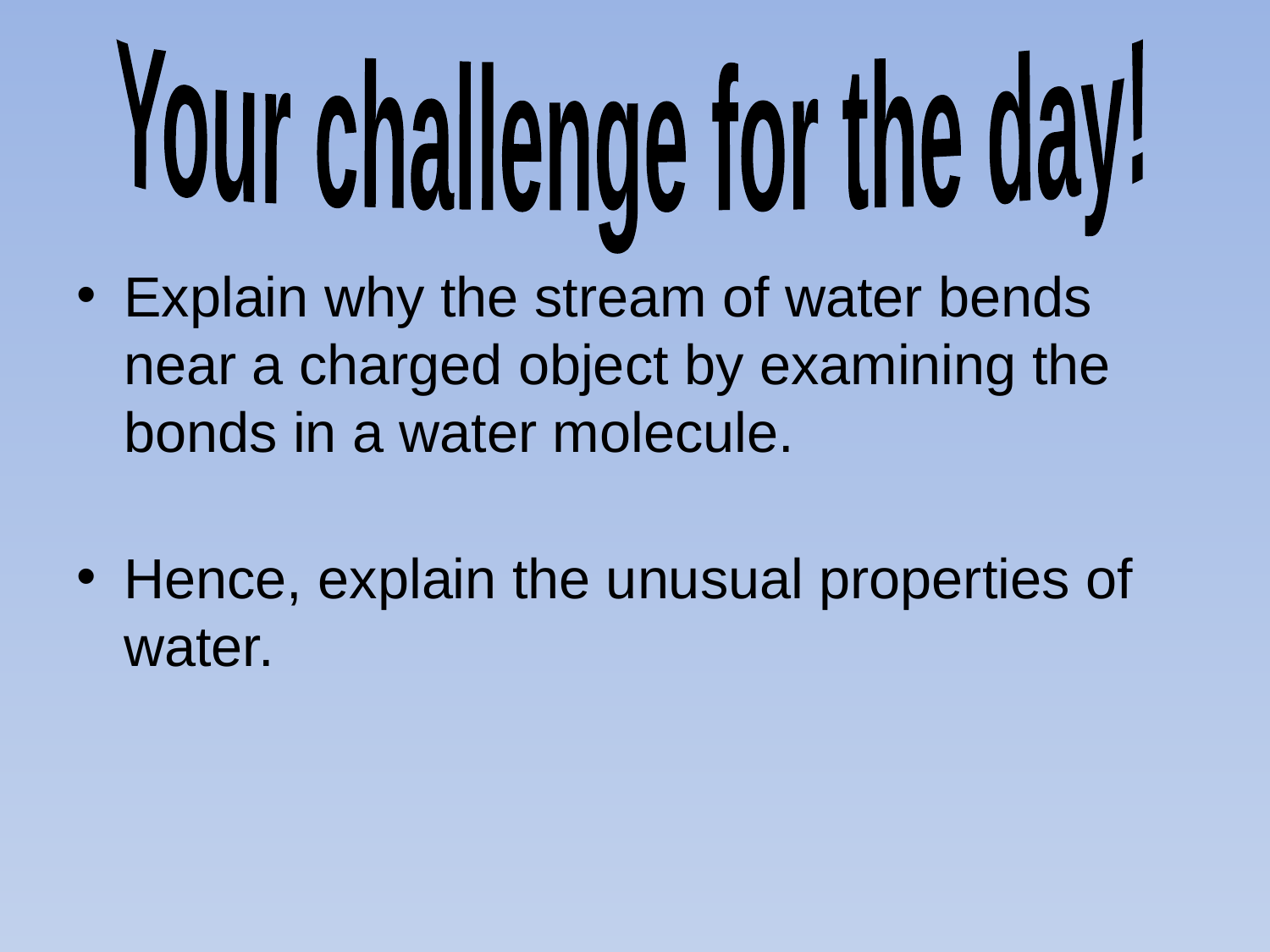

Your challenge for the day!
Explain why the stream of water bends near a charged object by examining the bonds in a water molecule.
Hence, explain the unusual properties of water.